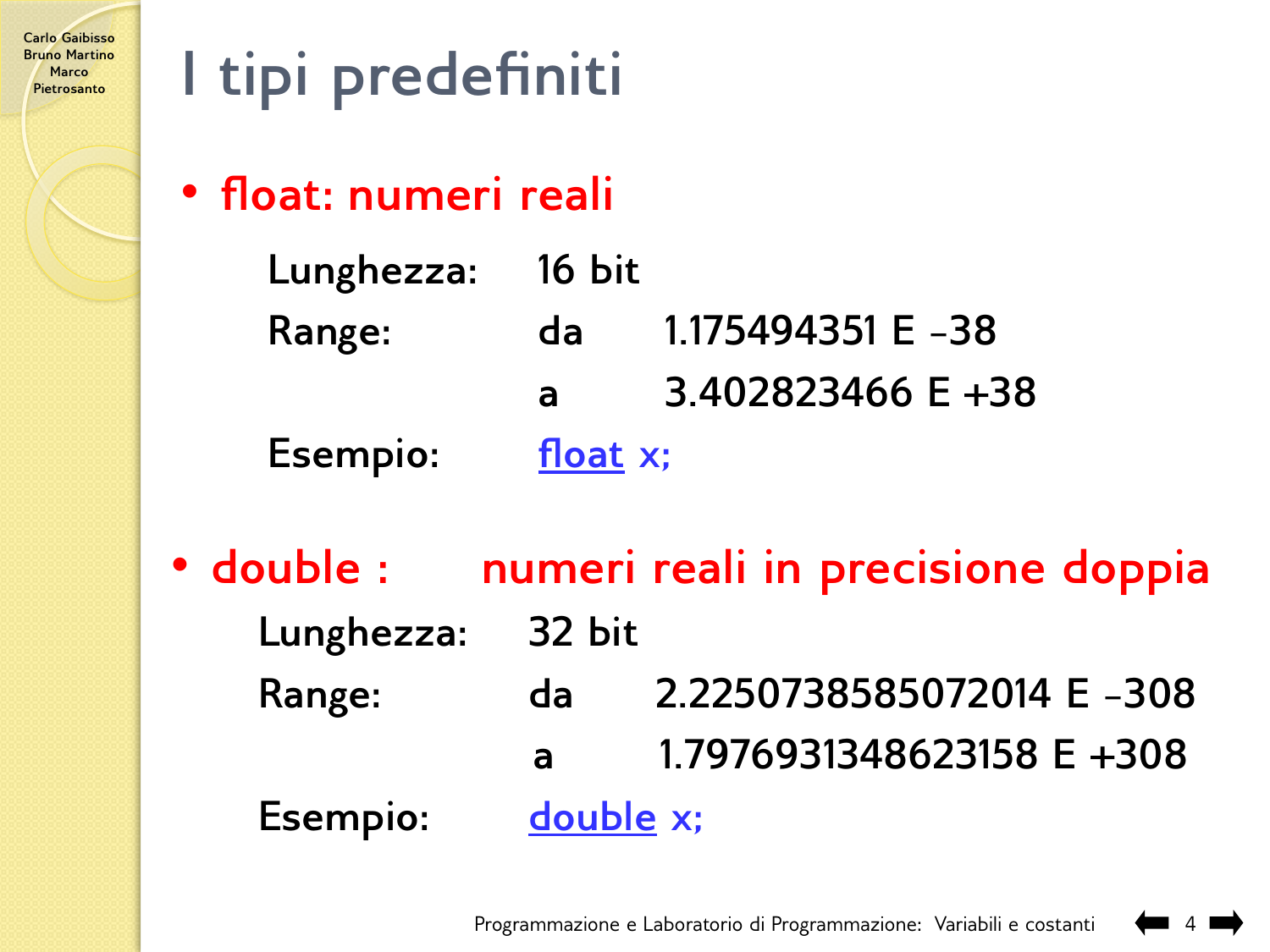

# I tipi predefiniti
float:	numeri reali
Lunghezza:	16 bit
Range: 	da 	1.175494351 E –38
	a 	3.402823466 E +38
Esempio: 	float x;
double :	 numeri reali in precisione doppia
Lunghezza:	32 bit
Range: 	da 	2.2250738585072014 E –308
	a 	1.7976931348623158 E +308
Esempio: 	double x;
Programmazione e Laboratorio di Programmazione:  Variabili e costanti
4